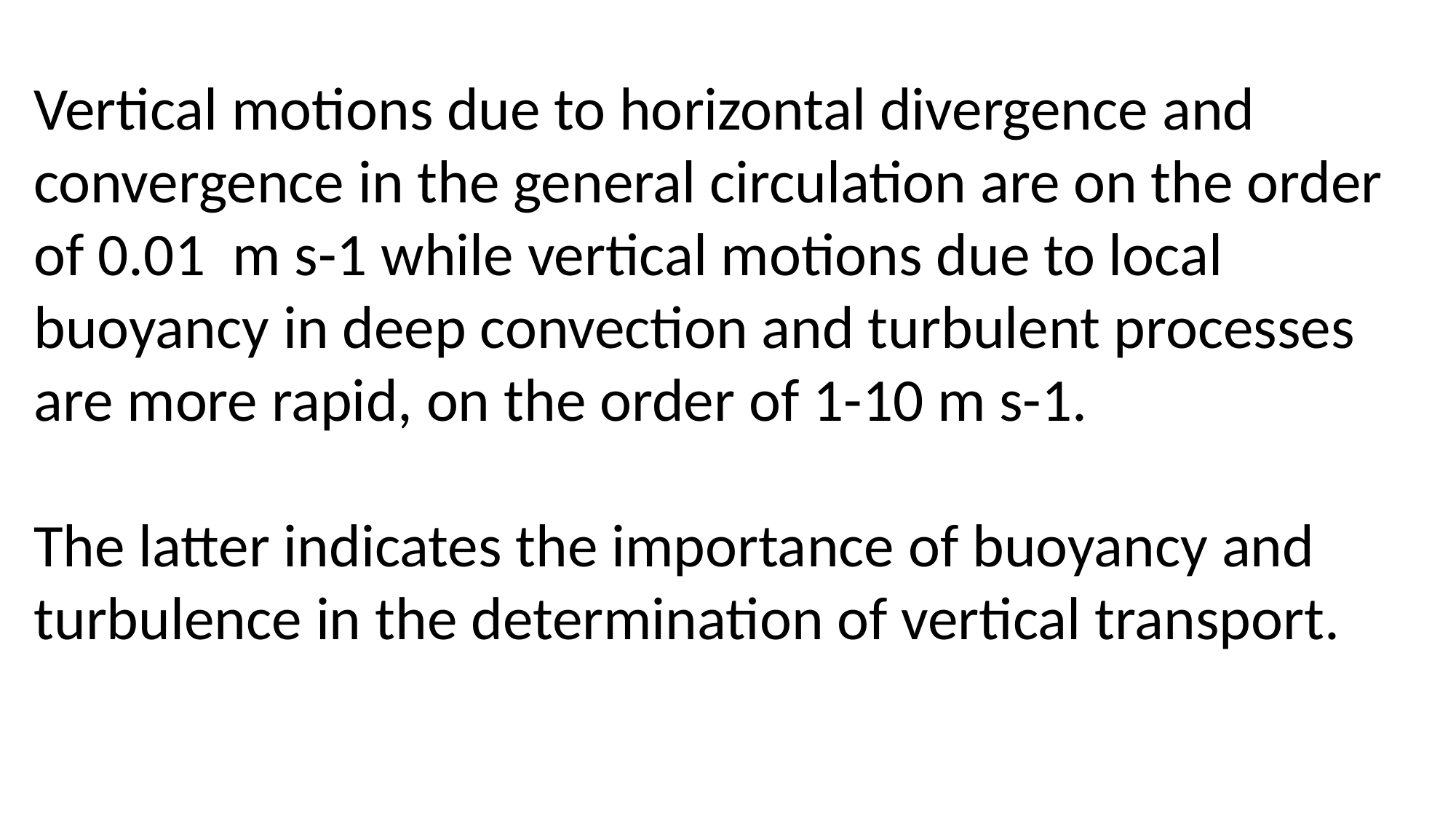

Vertical motions due to horizontal divergence and convergence in the general circulation are on the order of 0.01  m s-1 while vertical motions due to local buoyancy in deep convection and turbulent processes are more rapid, on the order of 1-10 m s-1.

The latter indicates the importance of buoyancy and turbulence in the determination of vertical transport.